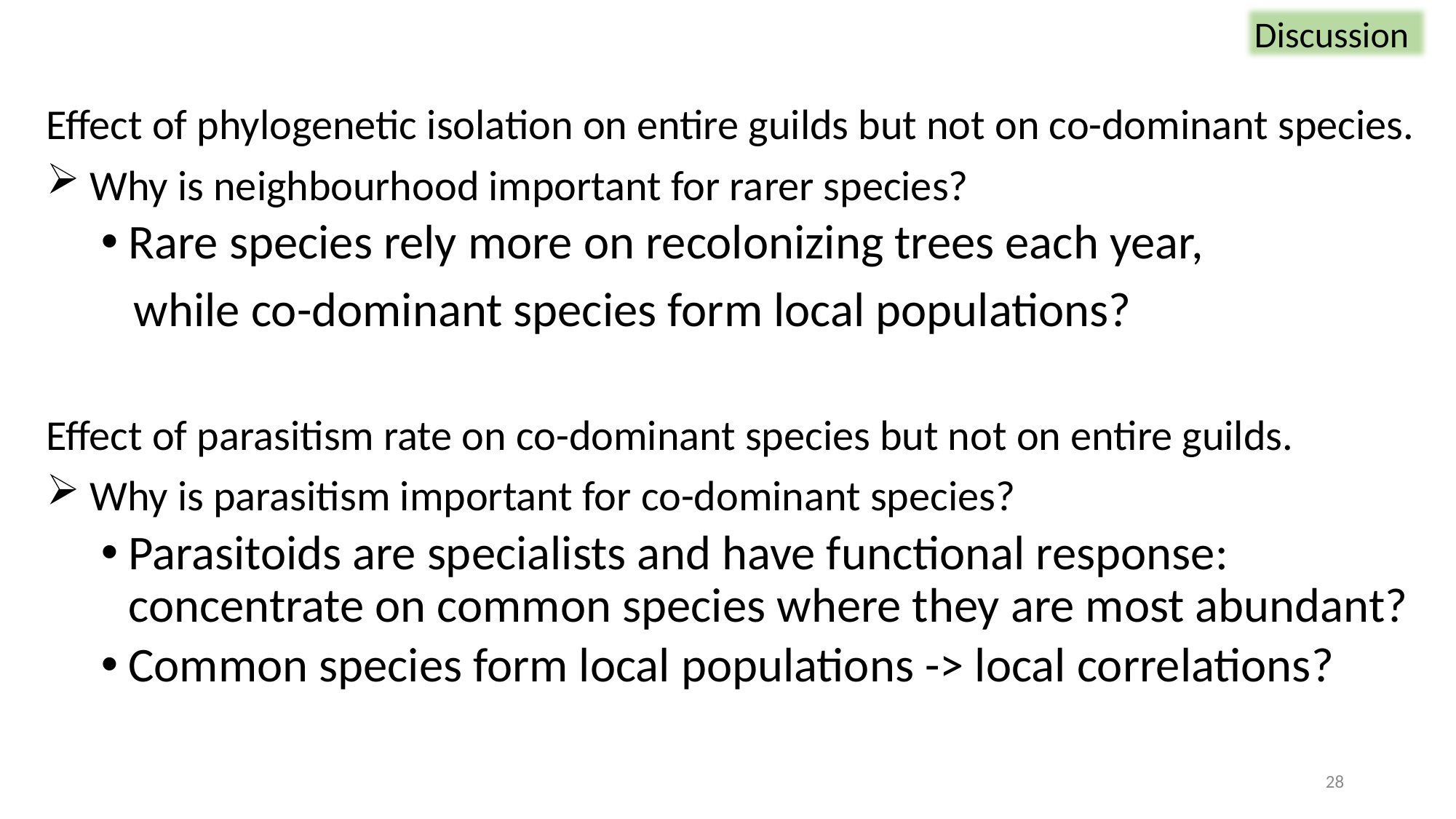

Discussion
Effect of phylogenetic isolation on entire guilds but not on co-dominant species.
 Why is neighbourhood important for rarer species?
Rare species rely more on recolonizing trees each year,
        while co-dominant species form local populations?

Effect of parasitism rate on co-dominant species but not on entire guilds.
 Why is parasitism important for co-dominant species?
Parasitoids are specialists and have functional response: concentrate on common species where they are most abundant?
Common species form local populations -> local correlations?
28